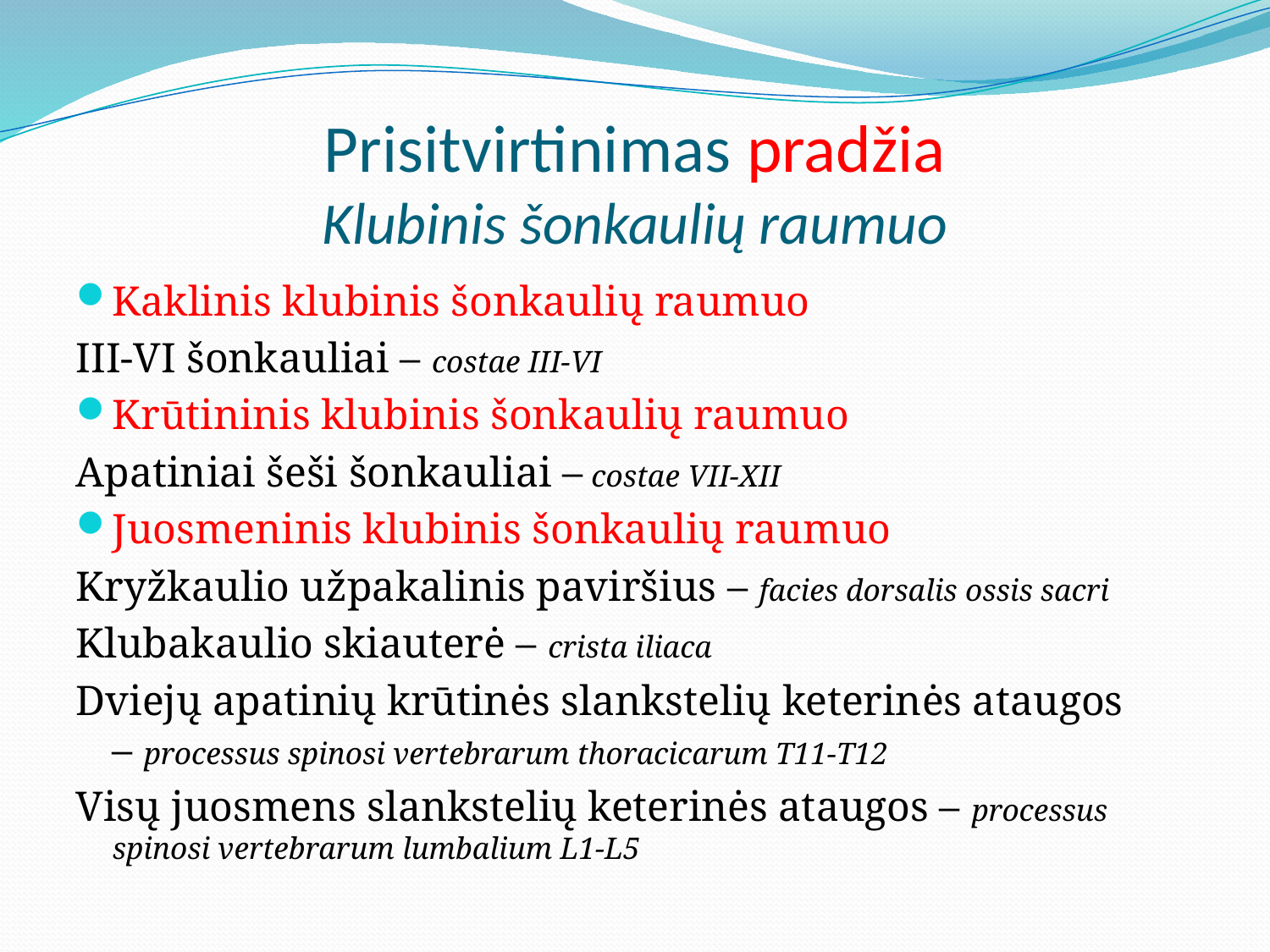

# Prisitvirtinimas pradžia Klubinis šonkaulių raumuo
Kaklinis klubinis šonkaulių raumuo
III-VI šonkauliai – costae III-VI
Krūtininis klubinis šonkaulių raumuo
Apatiniai šeši šonkauliai – costae VII-XII
Juosmeninis klubinis šonkaulių raumuo
Kryžkaulio užpakalinis paviršius – facies dorsalis ossis sacri
Klubakaulio skiauterė – crista iliaca
Dviejų apatinių krūtinės slankstelių keterinės ataugos – processus spinosi vertebrarum thoracicarum T11-T12
Visų juosmens slankstelių keterinės ataugos – processus spinosi vertebrarum lumbalium L1-L5